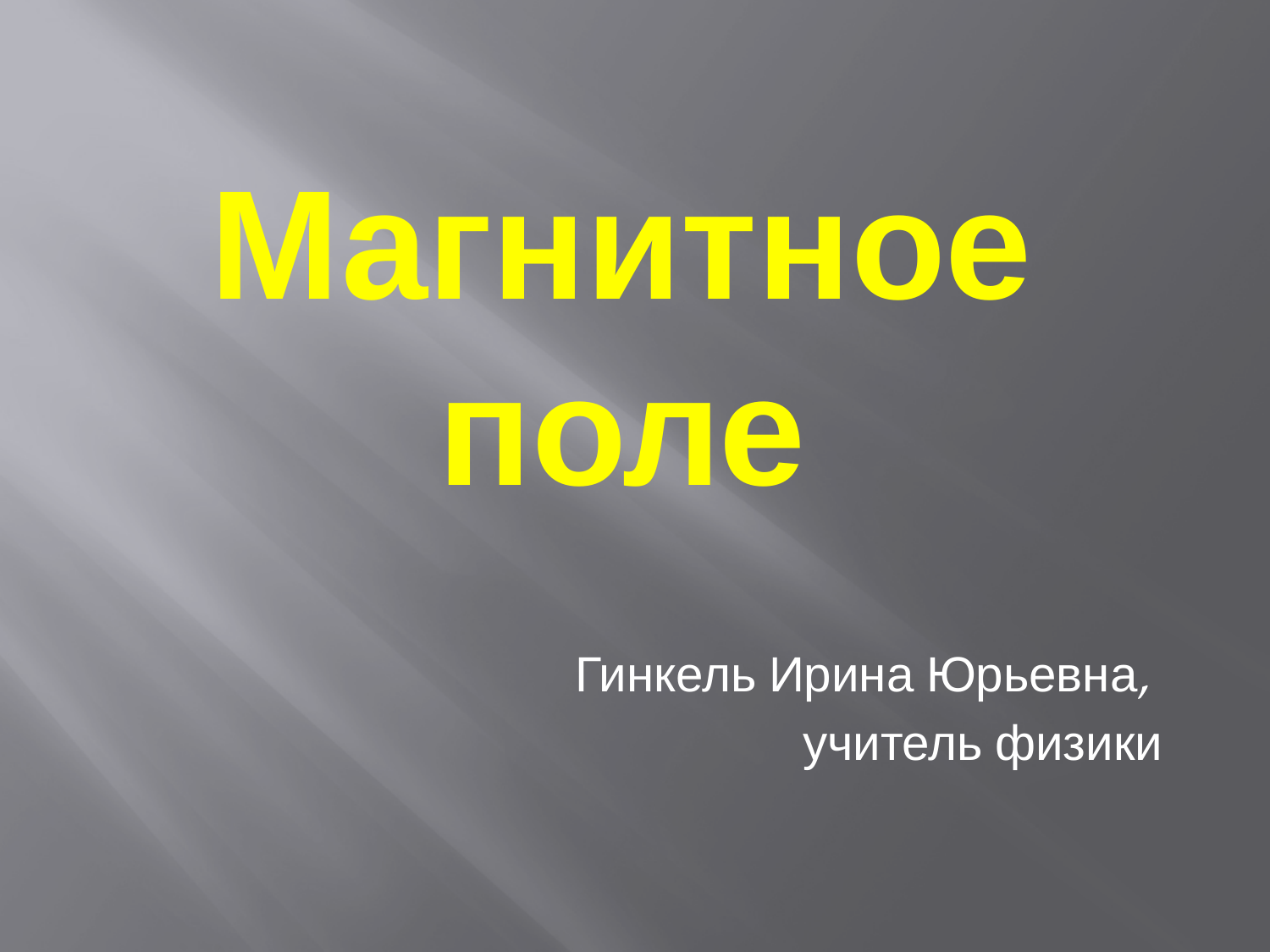

# Магнитное поле
Гинкель Ирина Юрьевна,
учитель физики